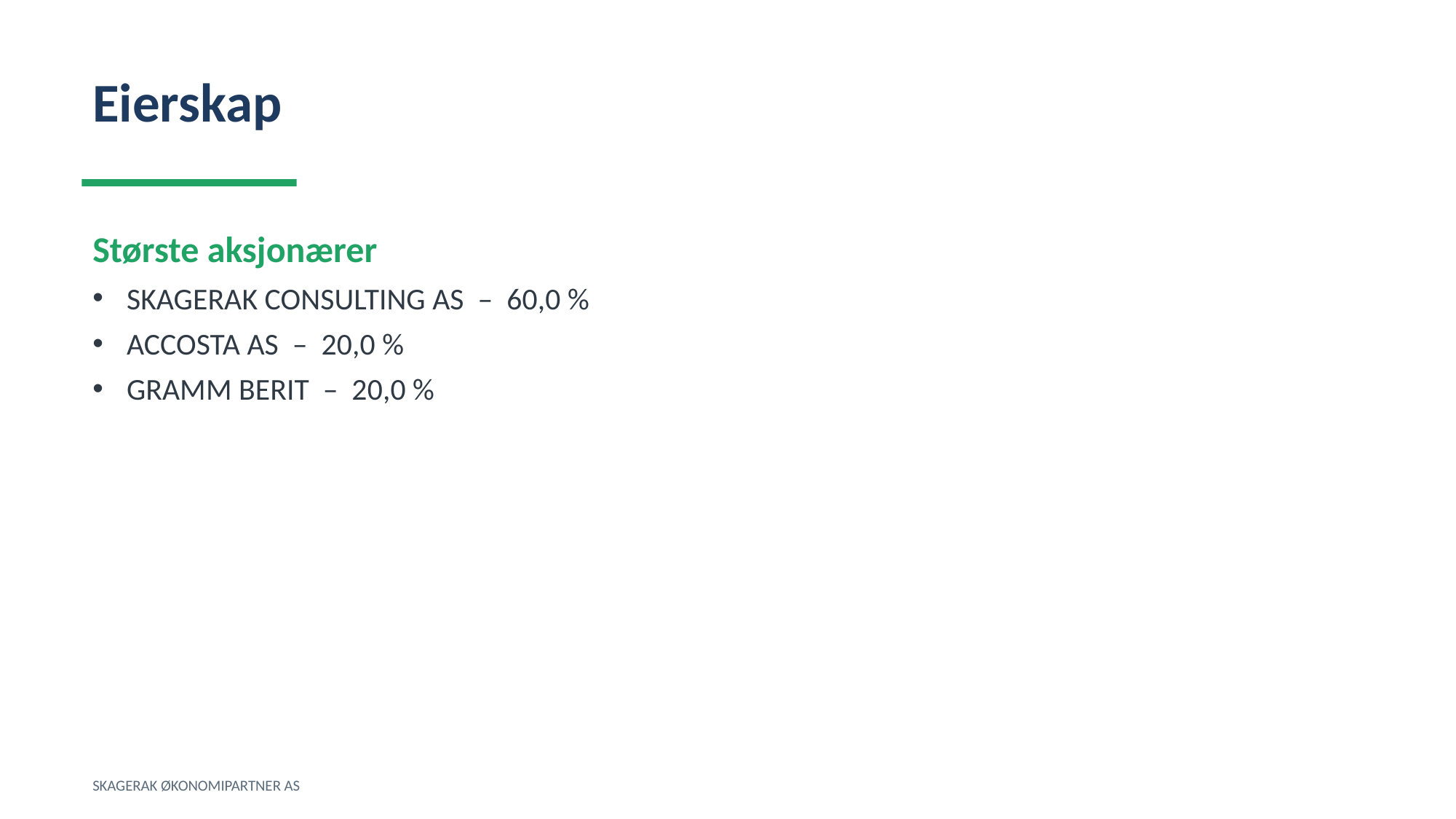

Eierskap

Største aksjonærer
SKAGERAK CONSULTING AS  –  60,0 %
ACCOSTA AS  –  20,0 %
GRAMM BERIT  –  20,0 %
SKAGERAK ØKONOMIPARTNER AS